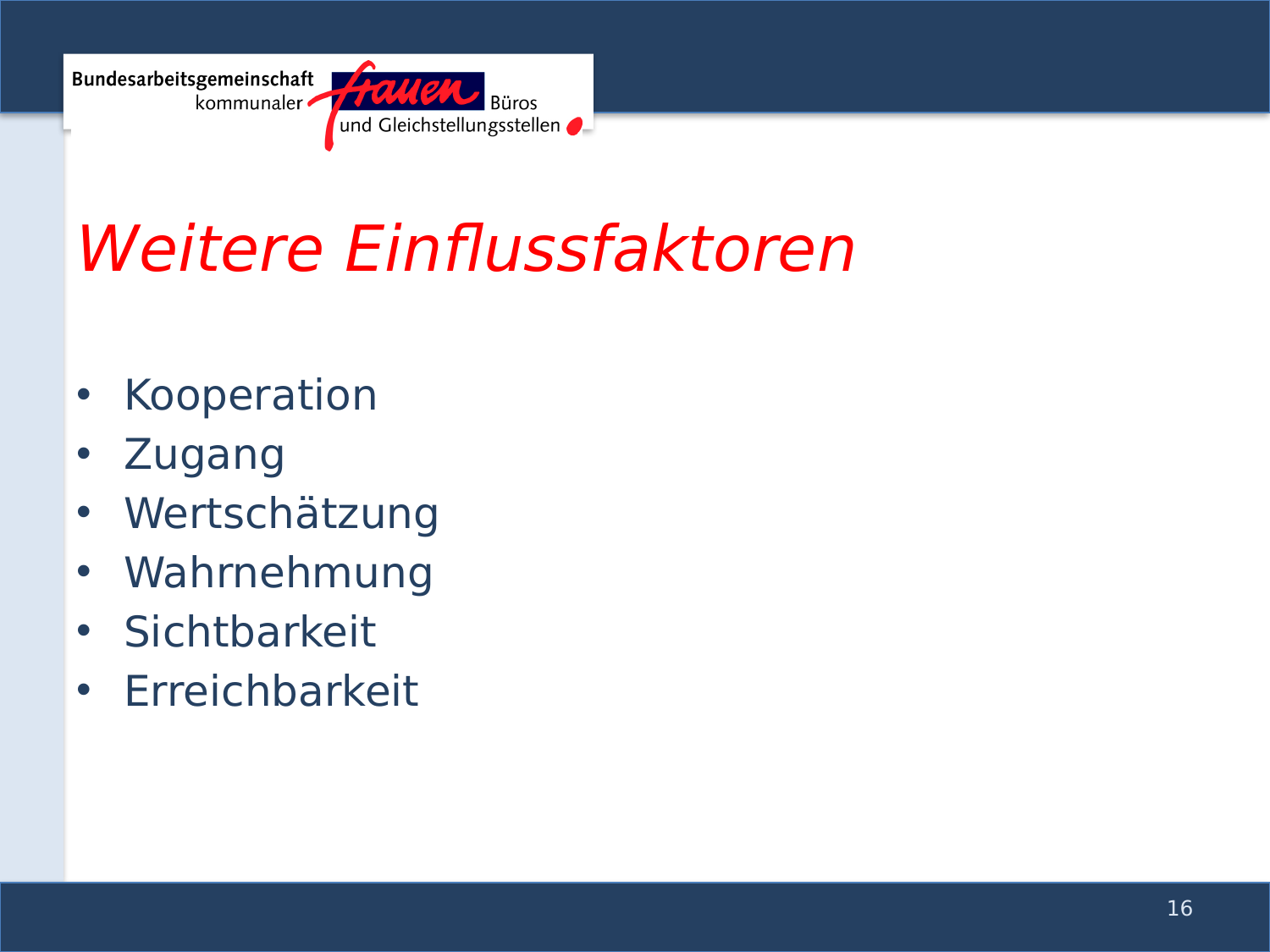

# Weitere Einflussfaktoren
Kooperation
Zugang
Wertschätzung
Wahrnehmung
Sichtbarkeit
Erreichbarkeit
16